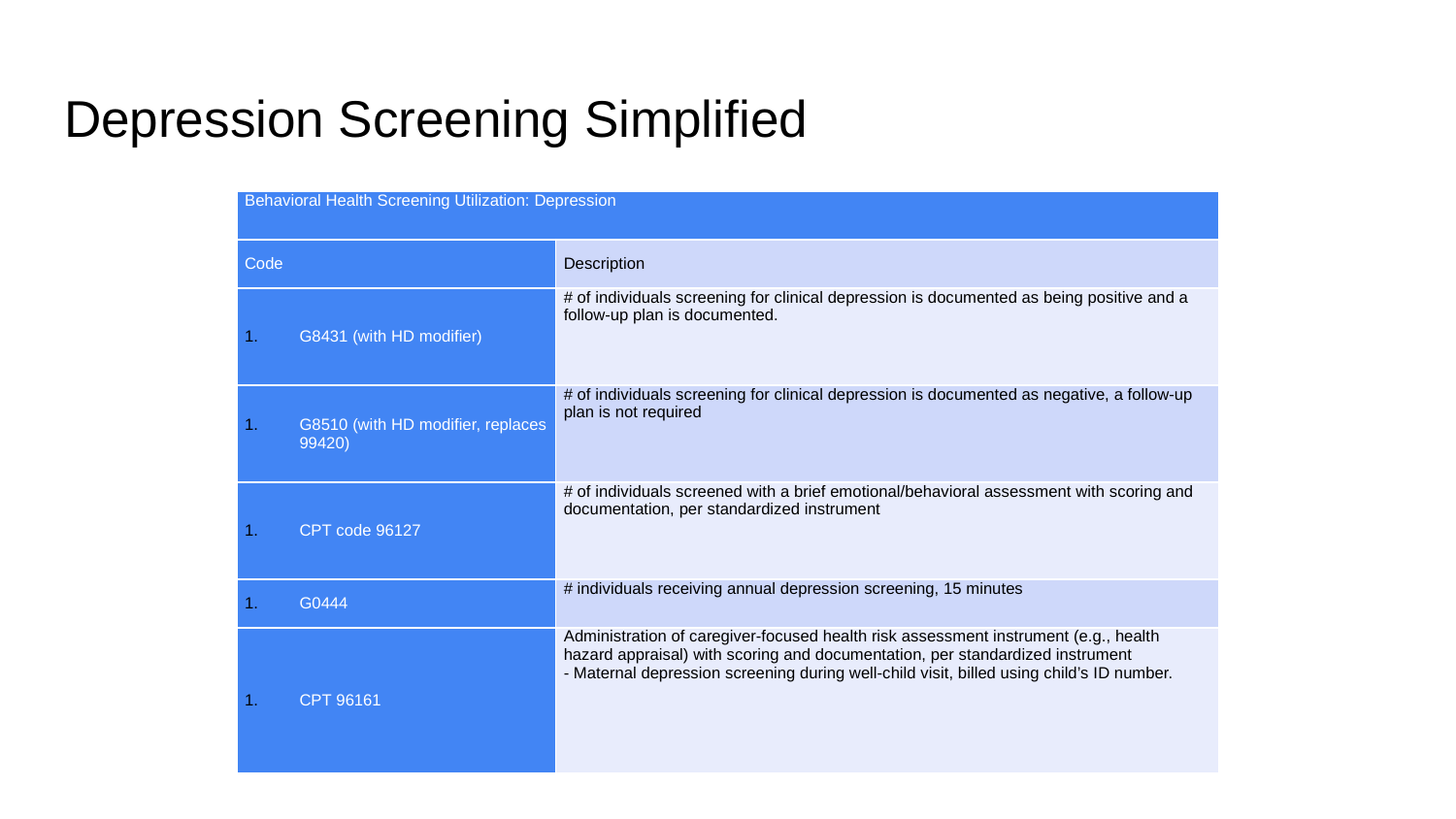

# Depression Screening Simplified
| Behavioral Health Screening Utilization: Depression |  |
| --- | --- |
| Code | Description |
| G8431 (with HD modifier) | # of individuals screening for clinical depression is documented as being positive and a follow-up plan is documented. |
| G8510 (with HD modifier, replaces 99420) | # of individuals screening for clinical depression is documented as negative, a follow-up plan is not required |
| CPT code 96127 | # of individuals screened with a brief emotional/behavioral assessment with scoring and documentation, per standardized instrument |
| G0444 | # individuals receiving annual depression screening, 15 minutes |
| CPT 96161 | Administration of caregiver-focused health risk assessment instrument (e.g., health hazard appraisal) with scoring and documentation, per standardized instrument - Maternal depression screening during well-child visit, billed using child’s ID number. |